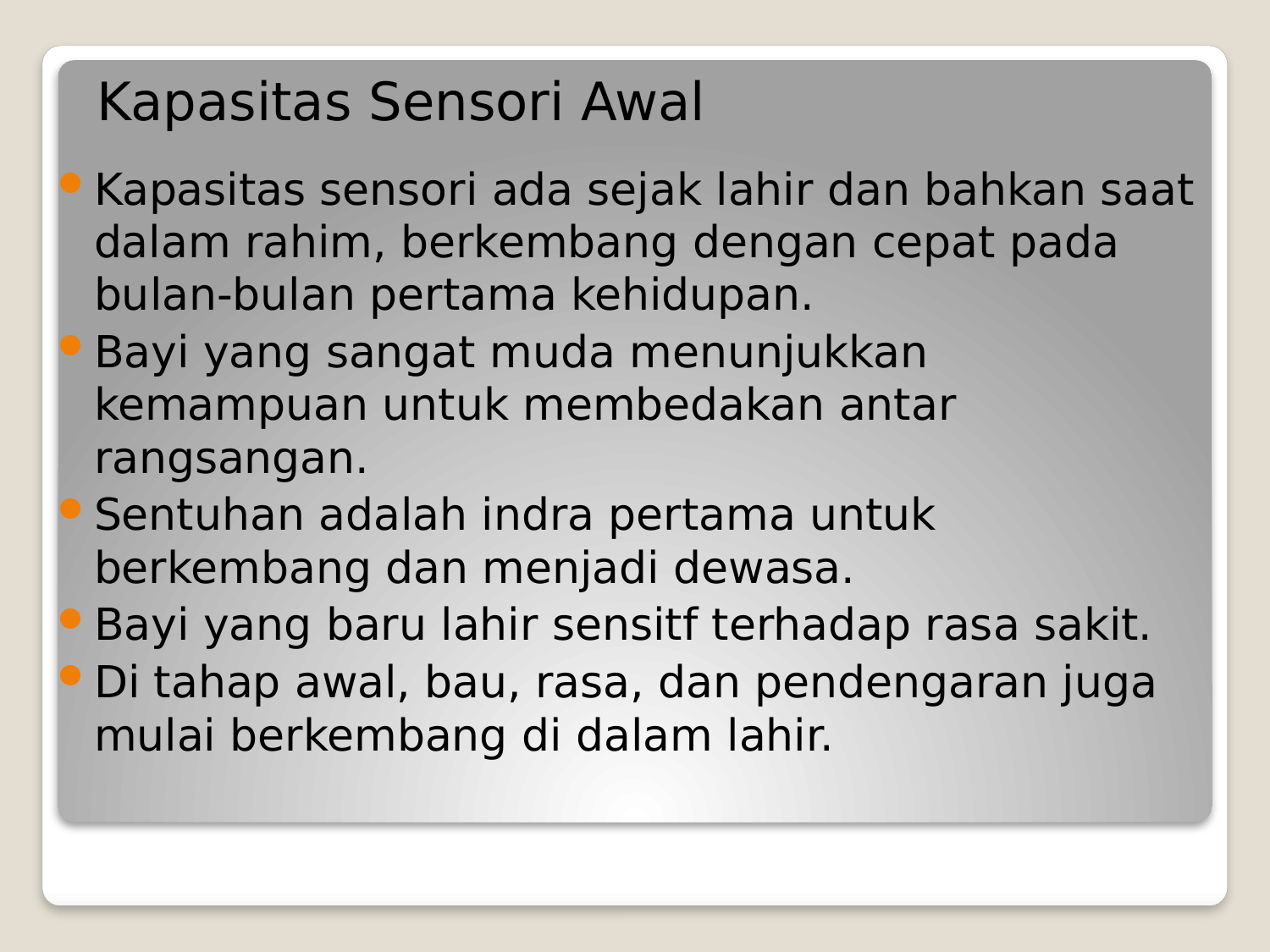

# Kapasitas Sensori Awal
Kapasitas sensori ada sejak lahir dan bahkan saat dalam rahim, berkembang dengan cepat pada bulan-bulan pertama kehidupan.
Bayi yang sangat muda menunjukkan kemampuan untuk membedakan antar rangsangan.
Sentuhan adalah indra pertama untuk berkembang dan menjadi dewasa.
Bayi yang baru lahir sensitf terhadap rasa sakit.
Di tahap awal, bau, rasa, dan pendengaran juga mulai berkembang di dalam lahir.